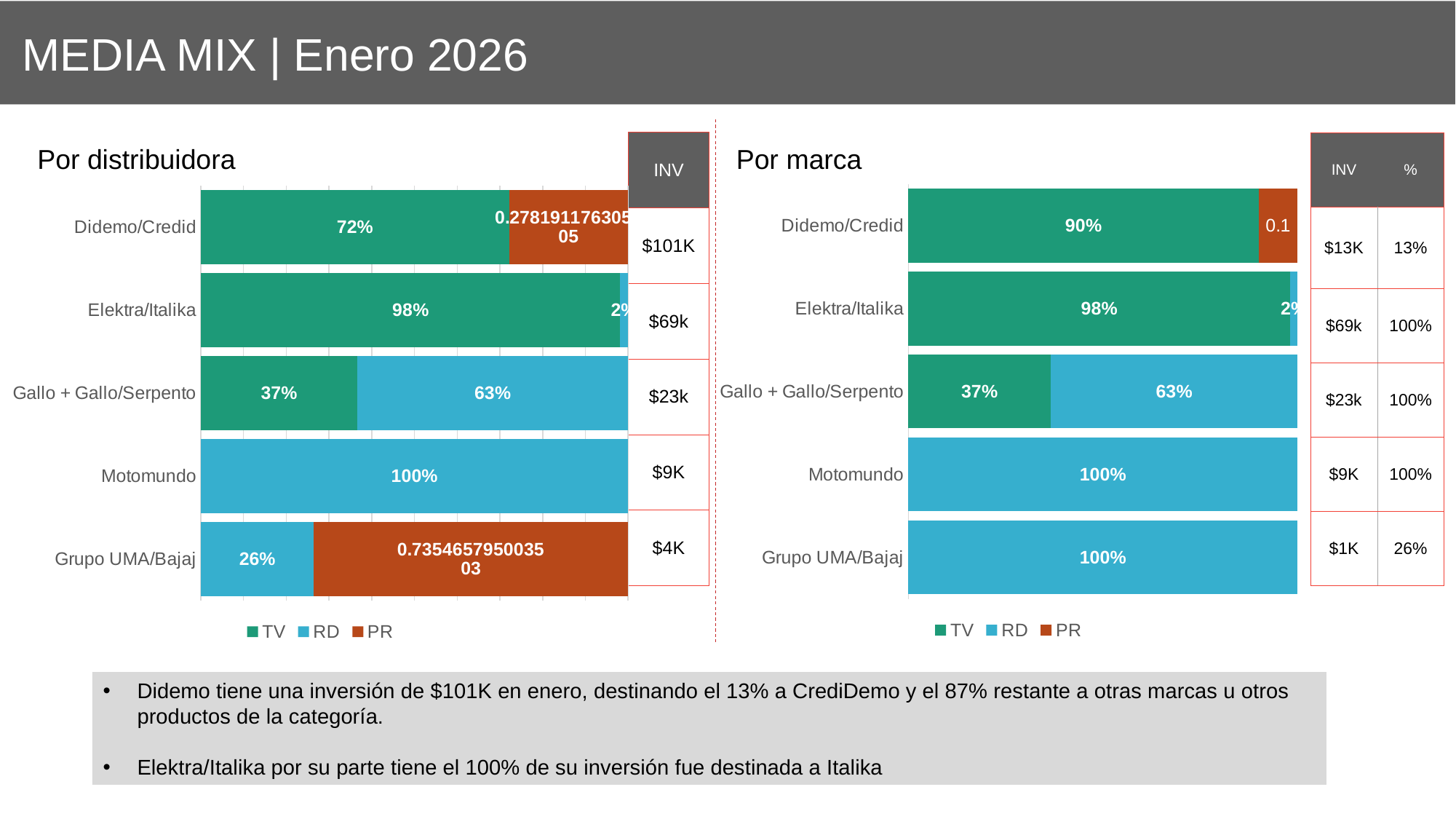

MEDIA MIX | Enero 2026
| INV |
| --- |
| $101K |
| $69k |
| $23k |
| $9K |
| $4K |
| INV | % |
| --- | --- |
| $13K | 13% |
| $69k | 100% |
| $23k | 100% |
| $9K | 100% |
| $1K | 26% |
Por distribuidora
Por marca

### Chart

| Category | TV | RD | PR |
|---|---|---|---|
| Didemo/Credid | 0.9 | None | 0.1 |
| Elektra/Italika | 0.9812267616855526 | 0.018773238314447566 | None |
| Gallo + Gallo/Serpento | 0.36587777704528873 | 0.6341222229547112 | None |
| Motomundo | None | 1.0 | None |
| Grupo UMA/Bajaj | None | 1.0 | None |

### Chart

| Category | TV | RD | PR |
|---|---|---|---|
| Didemo/Credid | 0.7209066360772574 | None | 0.2781911763052052 |
| Elektra/Italika | 0.9812267616855526 | 0.018773238314447566 | None |
| Gallo + Gallo/Serpento | 0.36587777704528873 | 0.6341222229547112 | None |
| Motomundo | None | 1.0 | None |
| Grupo UMA/Bajaj | None | 0.2645342049964974 | 0.7354657950035026 |
Didemo tiene una inversión de $101K en enero, destinando el 13% a CrediDemo y el 87% restante a otras marcas u otros productos de la categoría.

Elektra/Italika por su parte tiene el 100% de su inversión fue destinada a Italika